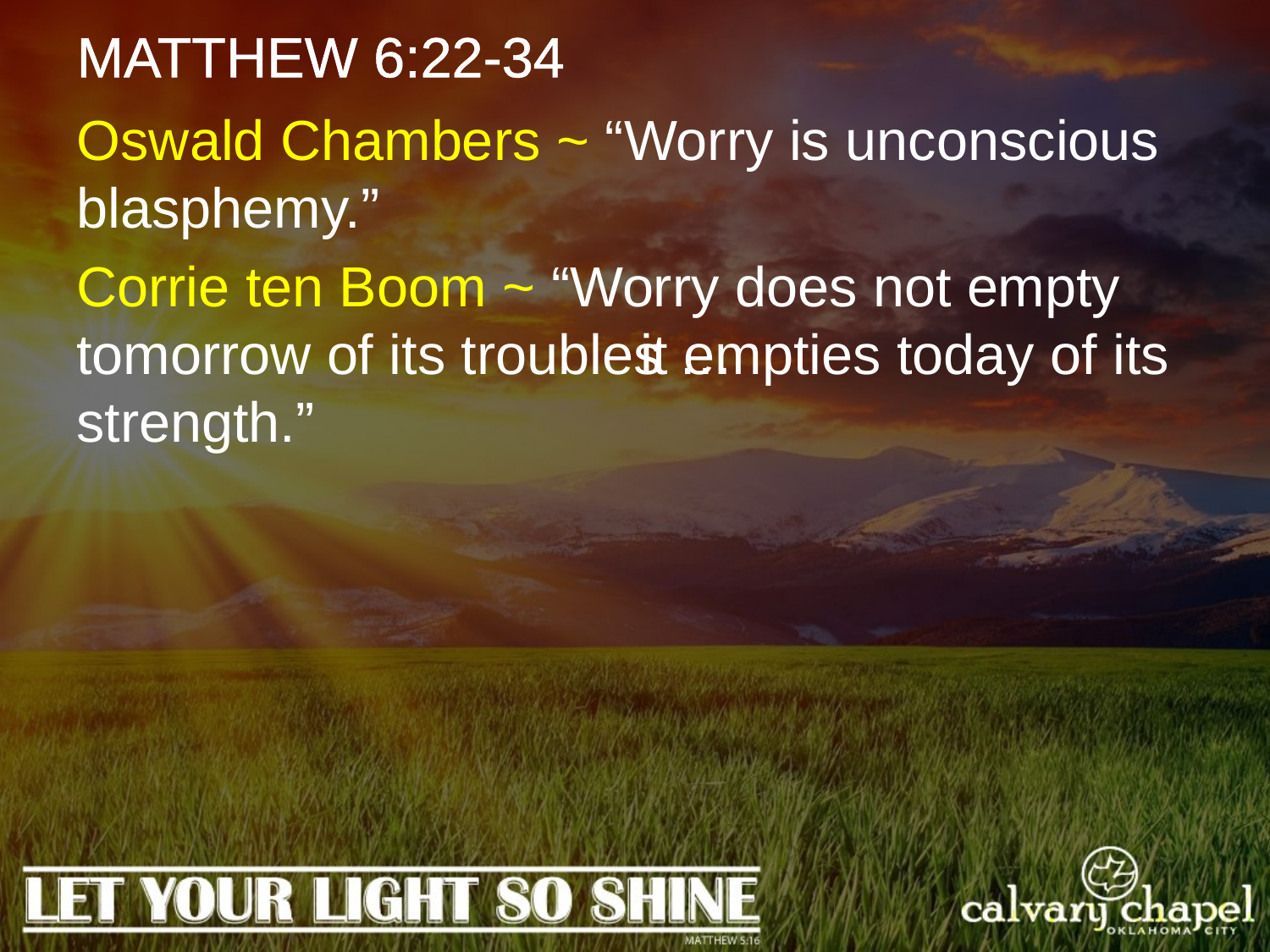

MATTHEW 6:22-34
Oswald Chambers ~ “Worry is unconscious blasphemy.”
Corrie ten Boom ~ “Worry does not empty tomorrow of its troubles …
                                    it empties today of its strength.”